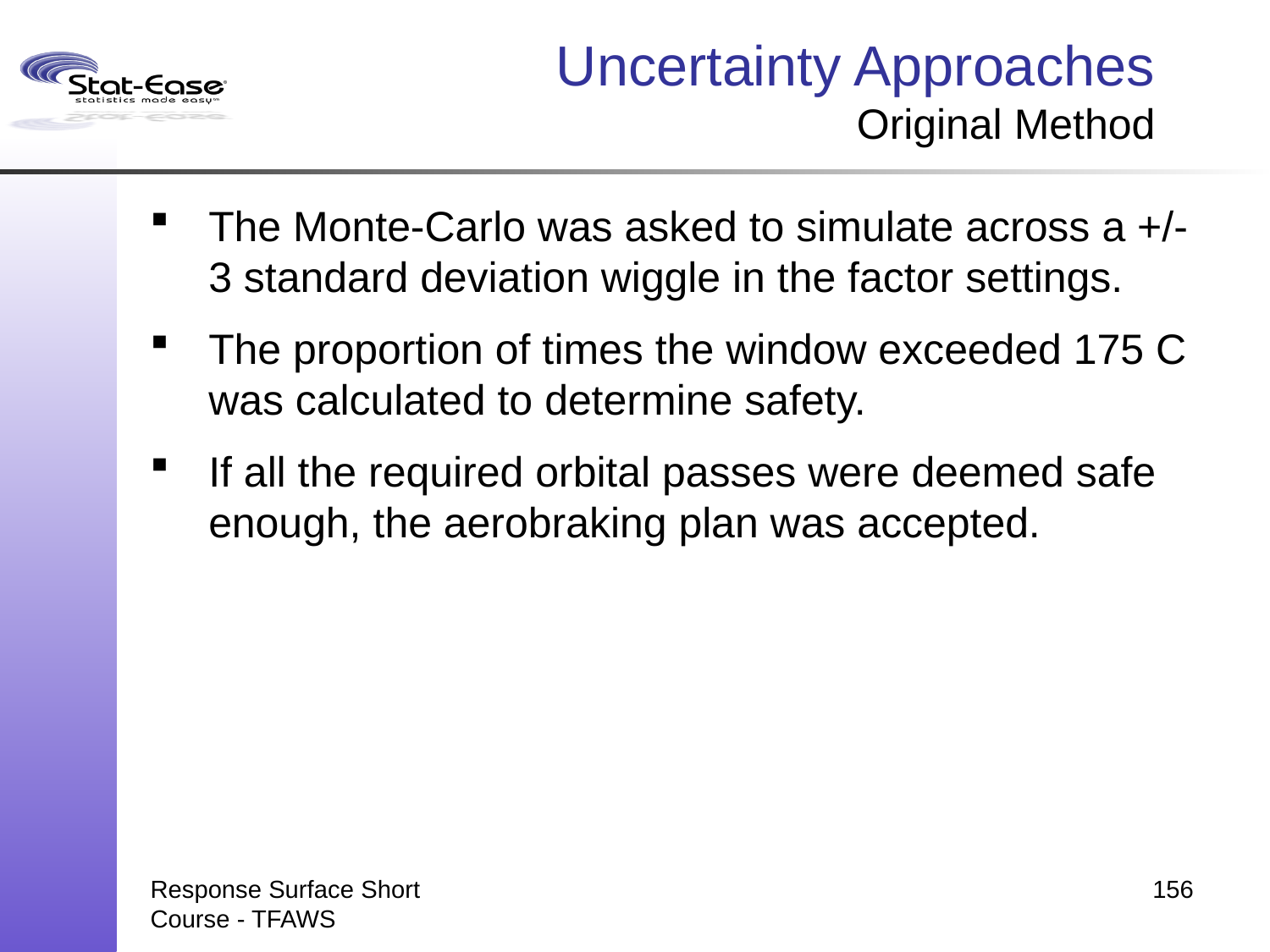

# Uncertainty Approaches Original Method
The Monte-Carlo was asked to simulate across a +/- 3 standard deviation wiggle in the factor settings.
The proportion of times the window exceeded 175 C was calculated to determine safety.
If all the required orbital passes were deemed safe enough, the aerobraking plan was accepted.

Response Surface Short Course - TFAWS
156